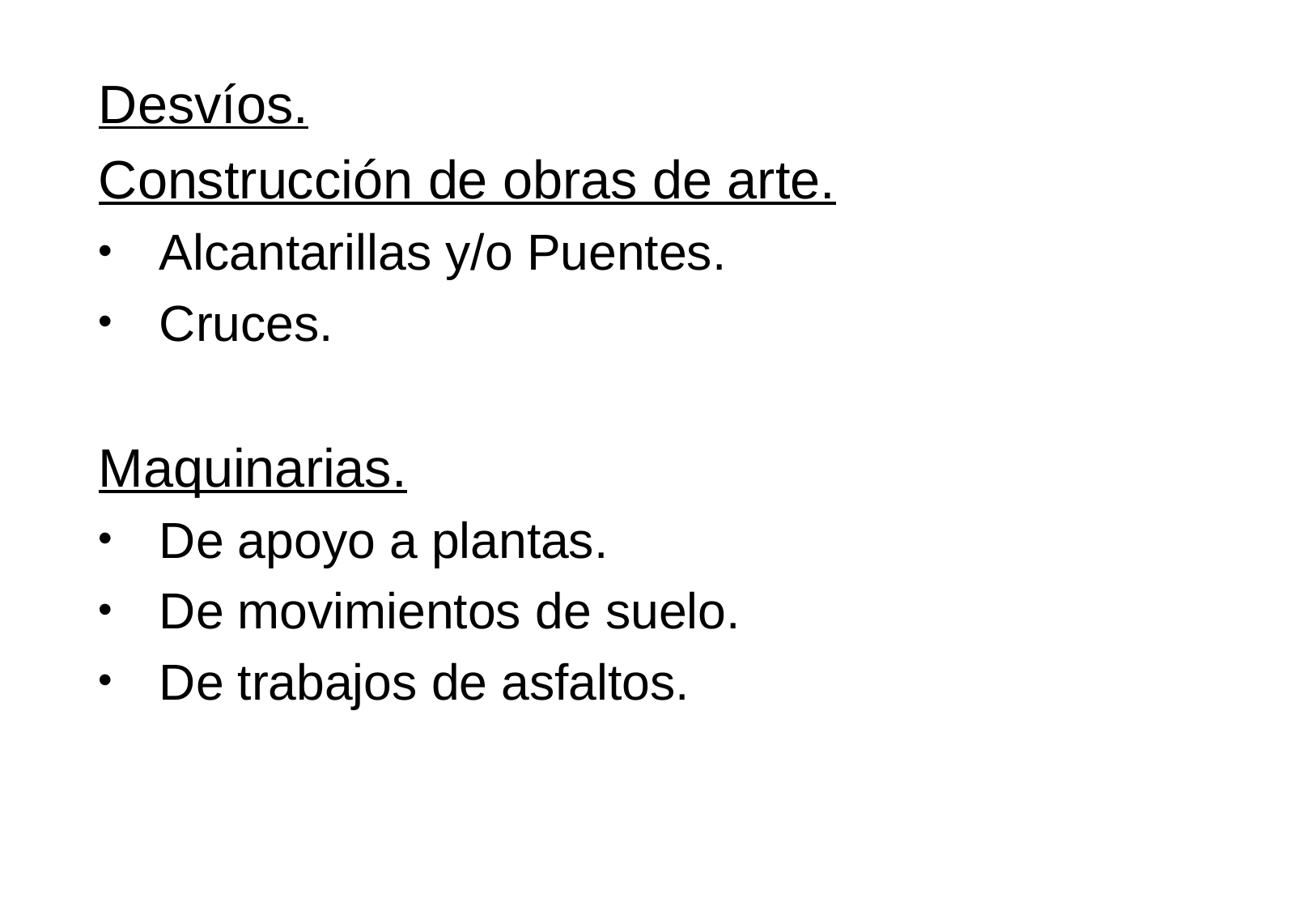

Desvíos.
Construcción de obras de arte.
Alcantarillas y/o Puentes.
Cruces.

Maquinarias.
De apoyo a plantas.
De movimientos de suelo.
De trabajos de asfaltos.